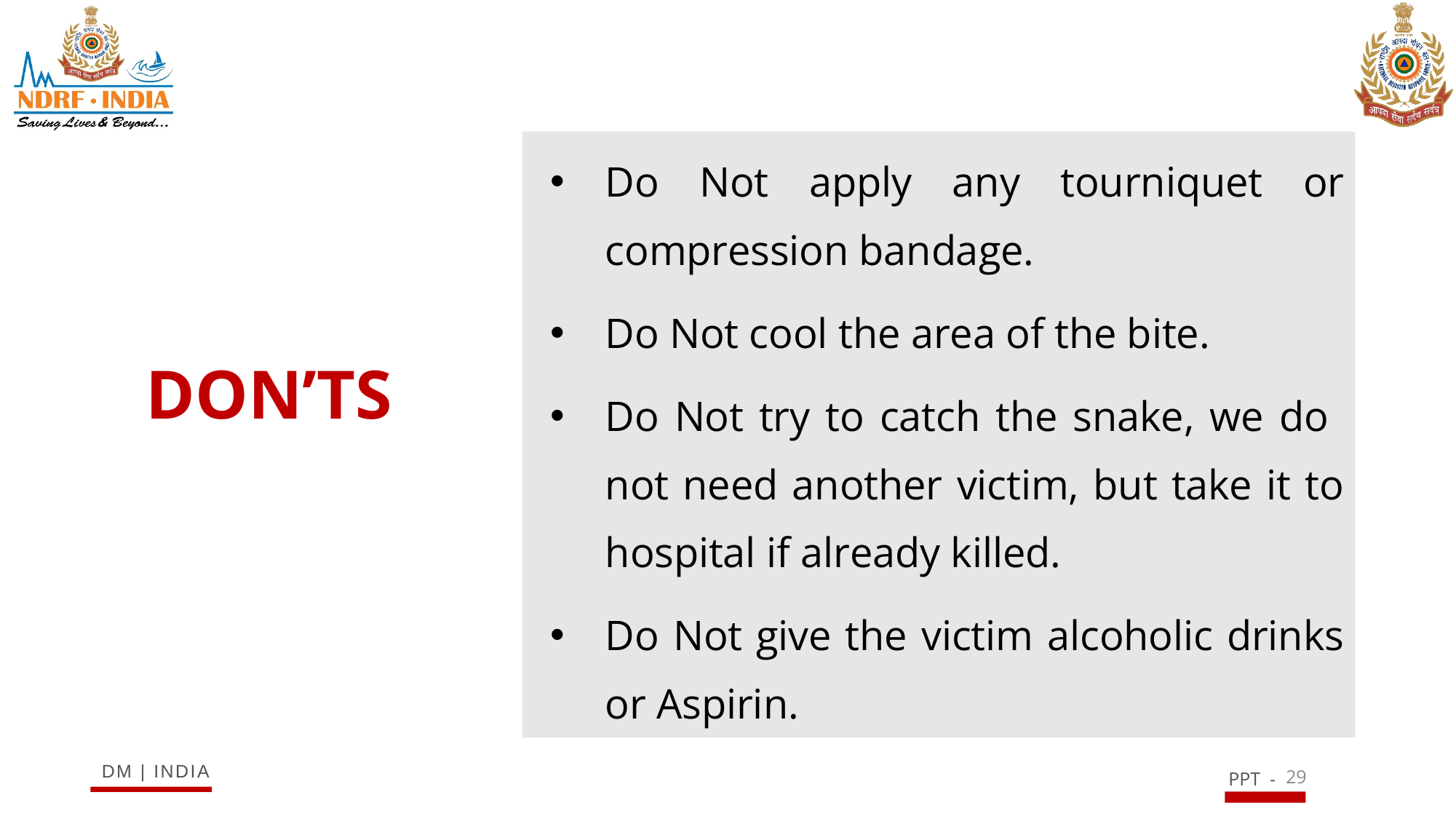

Do Not apply any tourniquet or compression bandage.
Do Not cool the area of the bite.
Do Not try to catch the snake, we do  not need another victim, but take it to hospital if already killed.
Do Not give the victim alcoholic drinks or Aspirin.

# DON’TS
29